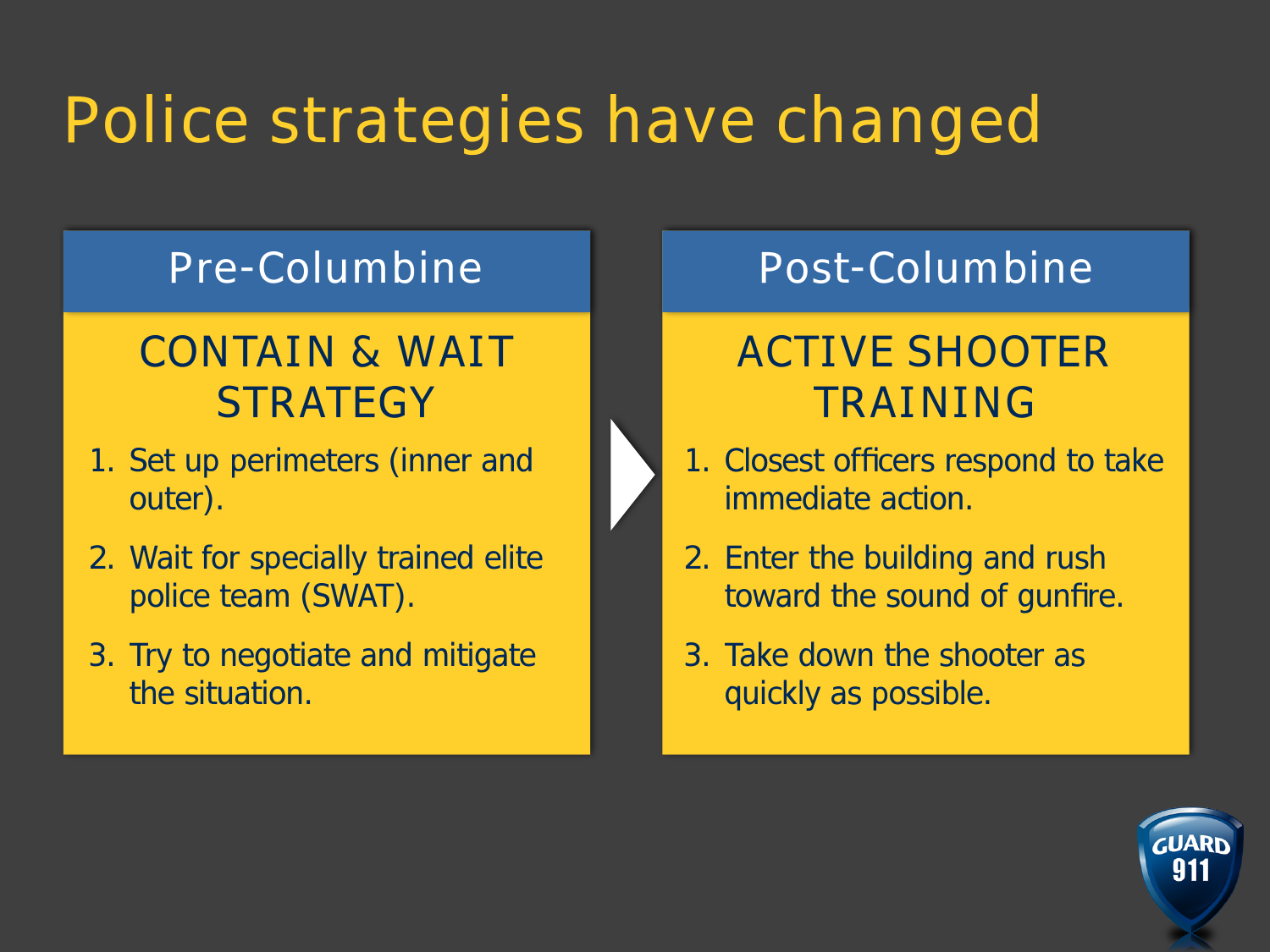

# Police strategies have changed

Pre-Columbine
Post-Columbine
CONTAIN & WAIT STRATEGY
Set up perimeters (inner and outer).
Wait for specially trained elite police team (SWAT).
Try to negotiate and mitigate the situation.
ACTIVE SHOOTER TRAINING
Closest officers respond to take immediate action.
Enter the building and rush toward the sound of gunfire.
Take down the shooter as quickly as possible.